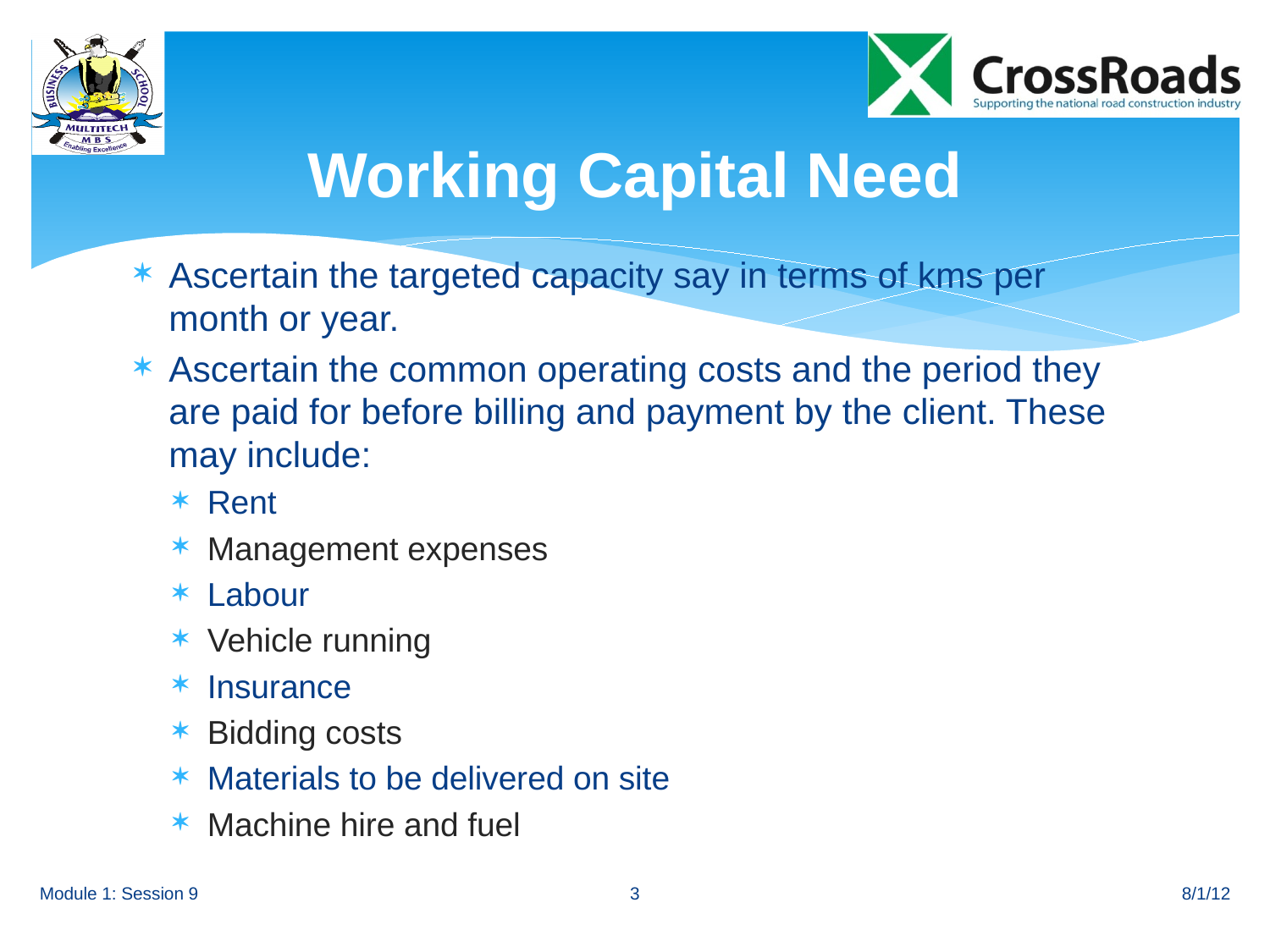

# Working Capital Need
Ascertain the targeted capacity say in terms of kms per month or year.
Ascertain the common operating costs and the period they are paid for before billing and payment by the client. These may include:
Rent
Management expenses
Labour
Vehicle running
Insurance
Bidding costs
Materials to be delivered on site
Machine hire and fuel

3
Module 1: Session 9
8/1/12